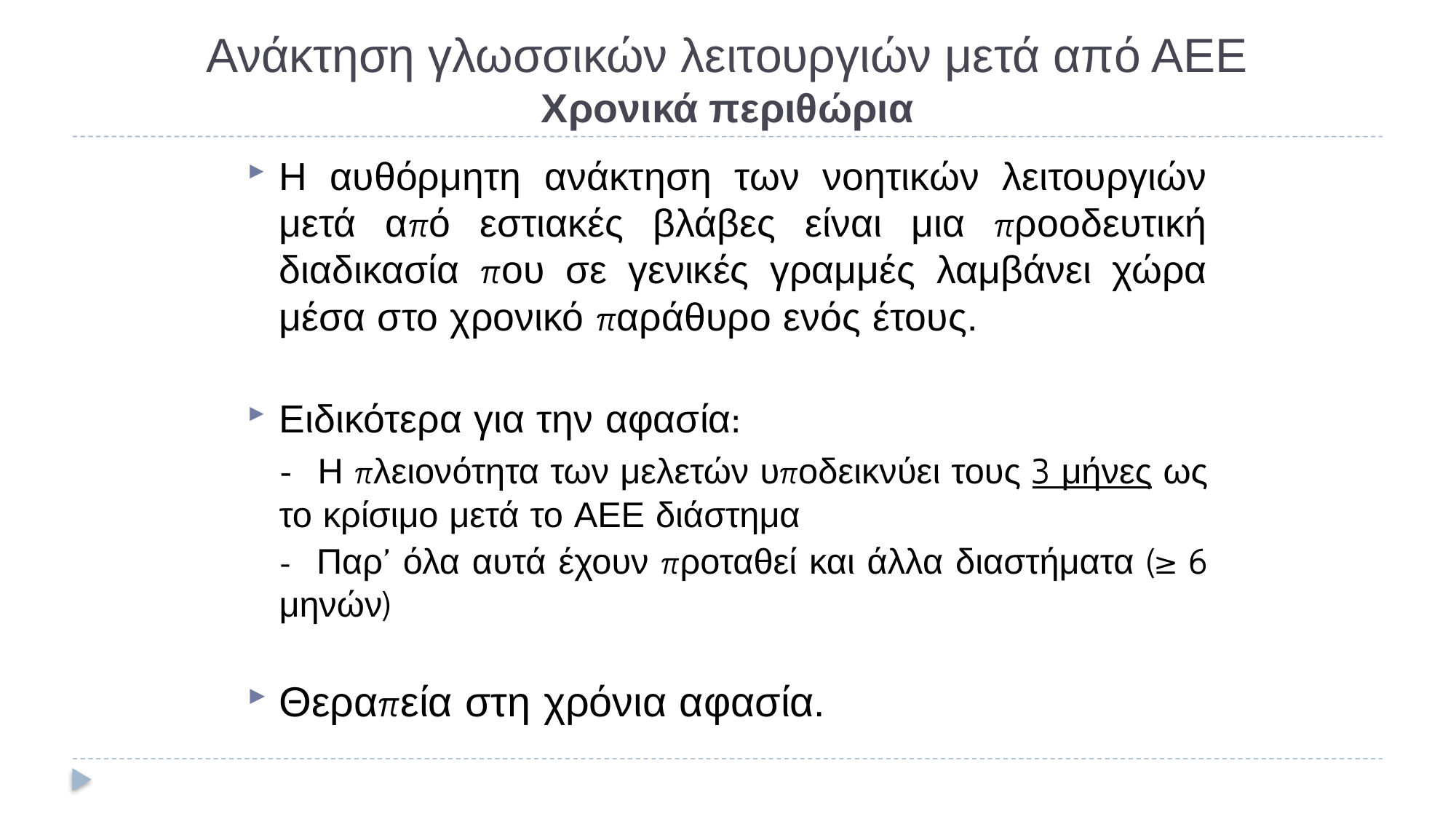

# Ανάκτηση γλωσσικών λειτουργιών μετά από ΑΕΕ Χρονικά περιθώρια
Η αυθόρμητη ανάκτηση των νοητικών λειτουργιών μετά από εστιακές βλάβες είναι μια προοδευτική διαδικασία που σε γενικές γραμμές λαμβάνει χώρα μέσα στο χρονικό παράθυρο ενός έτους.

Ειδικότερα για την αφασία:
	-  Η πλειονότητα των μελετών υποδεικνύει τους 3 μήνες ως το κρίσιμο μετά το ΑΕΕ διάστημα
	-  Παρ’ όλα αυτά έχουν προταθεί και άλλα διαστήματα (≥ 6 μηνών)

Θεραπεία στη χρόνια αφασία.